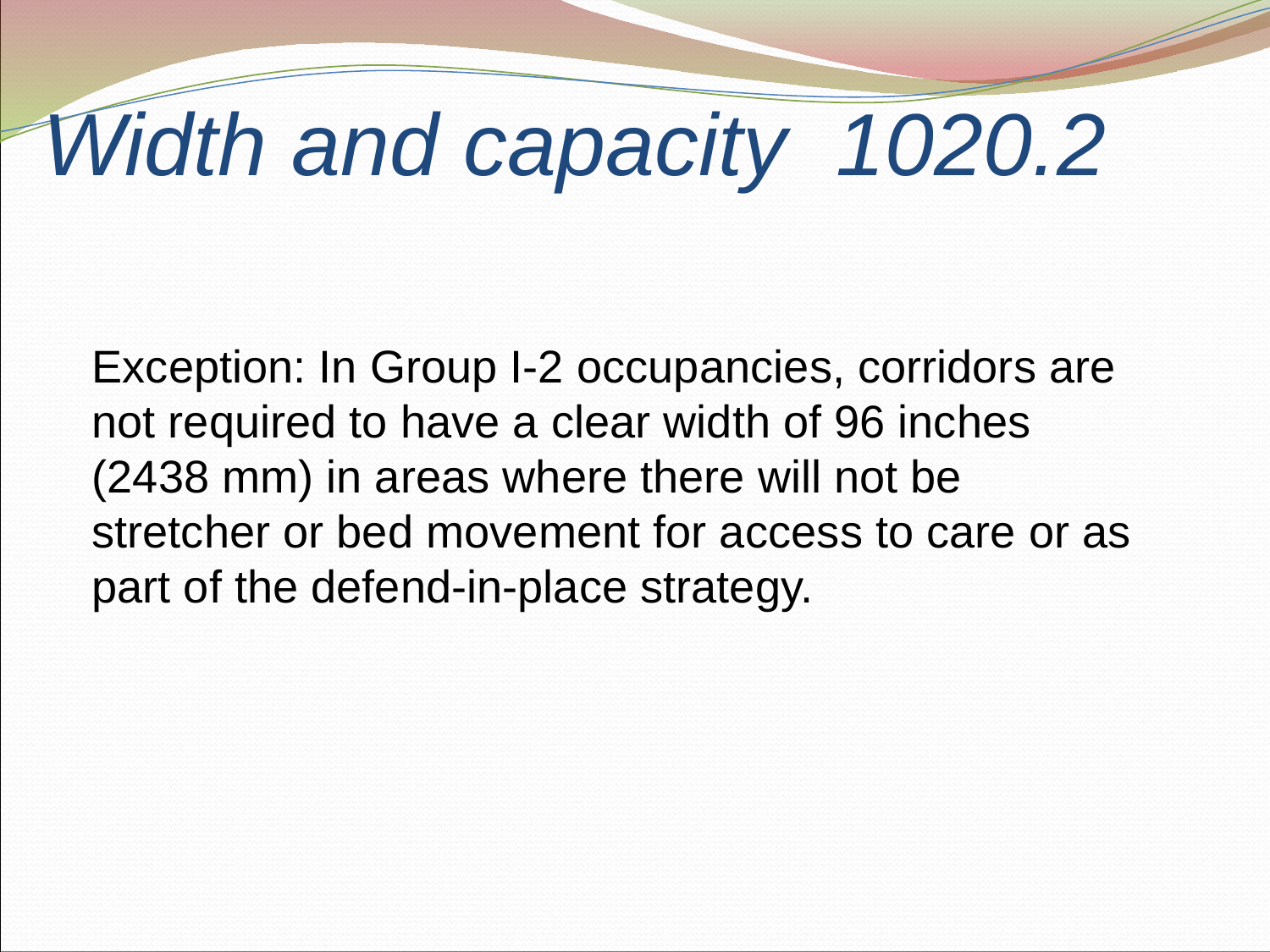

# Width and capacity  1020.2
Exception: In Group I-2 occupancies, corridors are not required to have a clear width of 96 inches (2438 mm) in areas where there will not be  stretcher or bed movement for access to care or as part of the defend-in-place strategy.